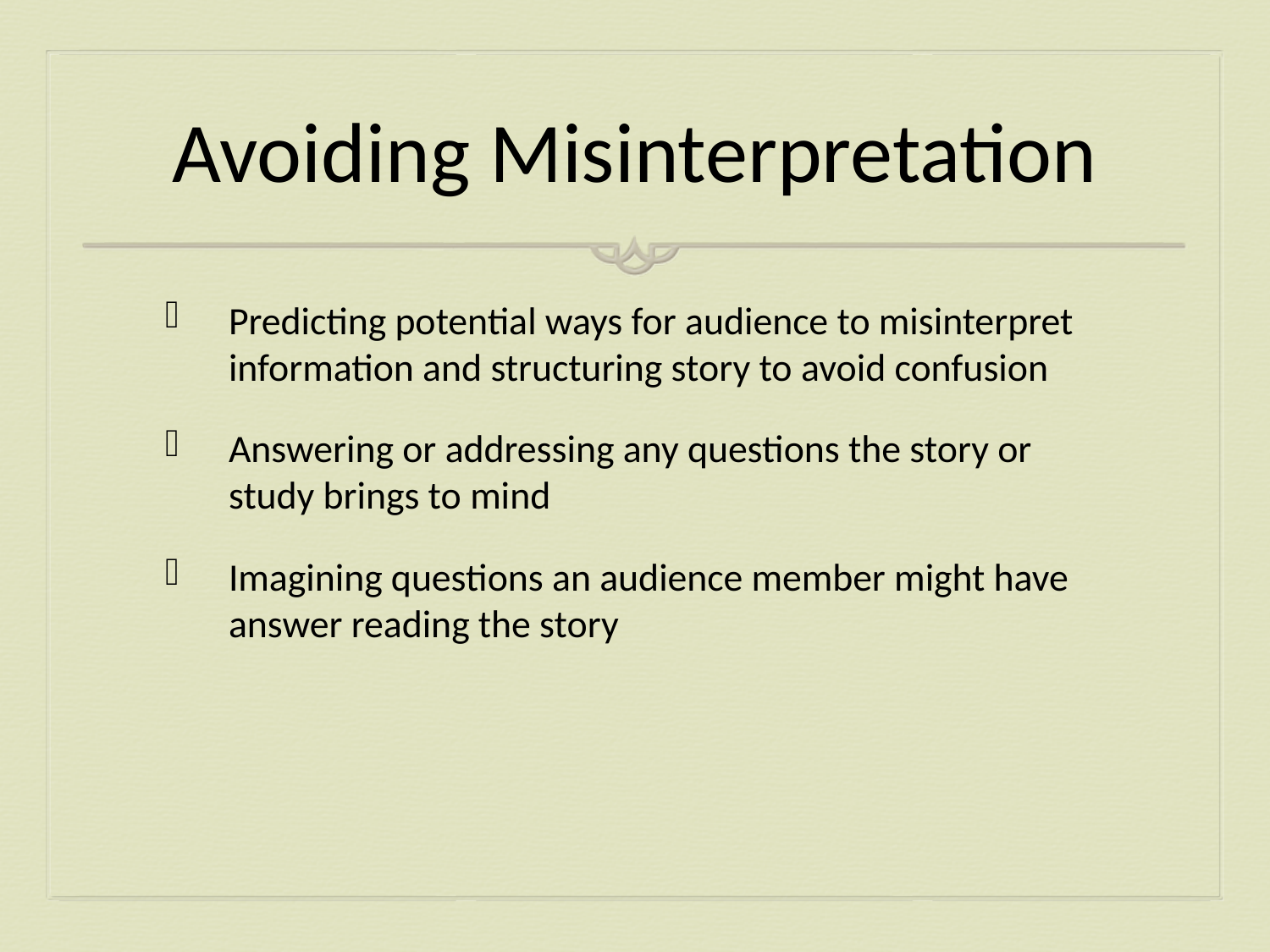

# Avoiding Misinterpretation
Predicting potential ways for audience to misinterpret information and structuring story to avoid confusion
Answering or addressing any questions the story or study brings to mind
Imagining questions an audience member might have answer reading the story